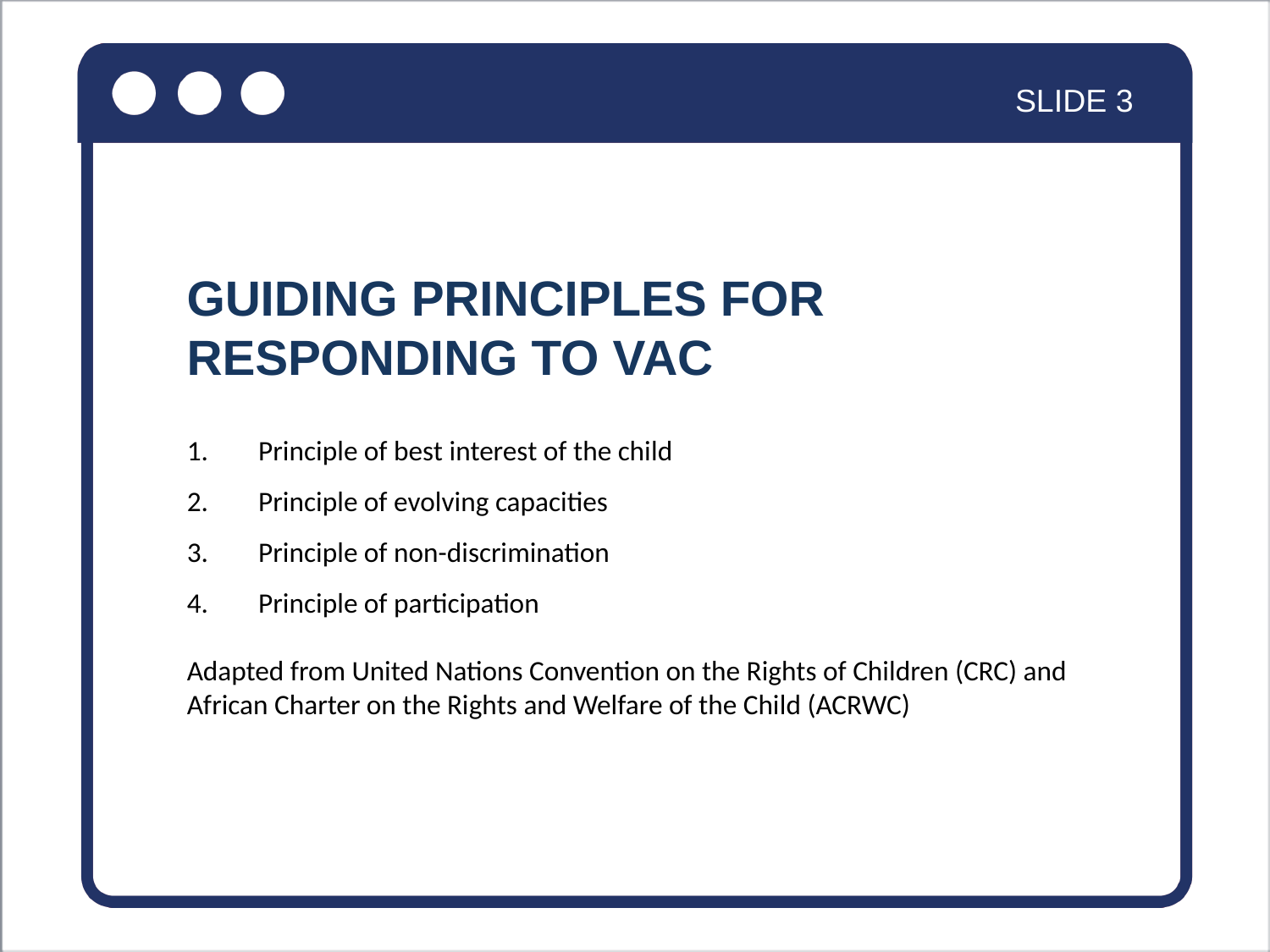

SLIDE 3

GUIDING PRINCIPLES FOR RESPONDING TO VAC
Principle of best interest of the child
Principle of evolving capacities
Principle of non-discrimination
Principle of participation

Adapted from United Nations Convention on the Rights of Children (CRC) and African Charter on the Rights and Welfare of the Child (ACRWC)